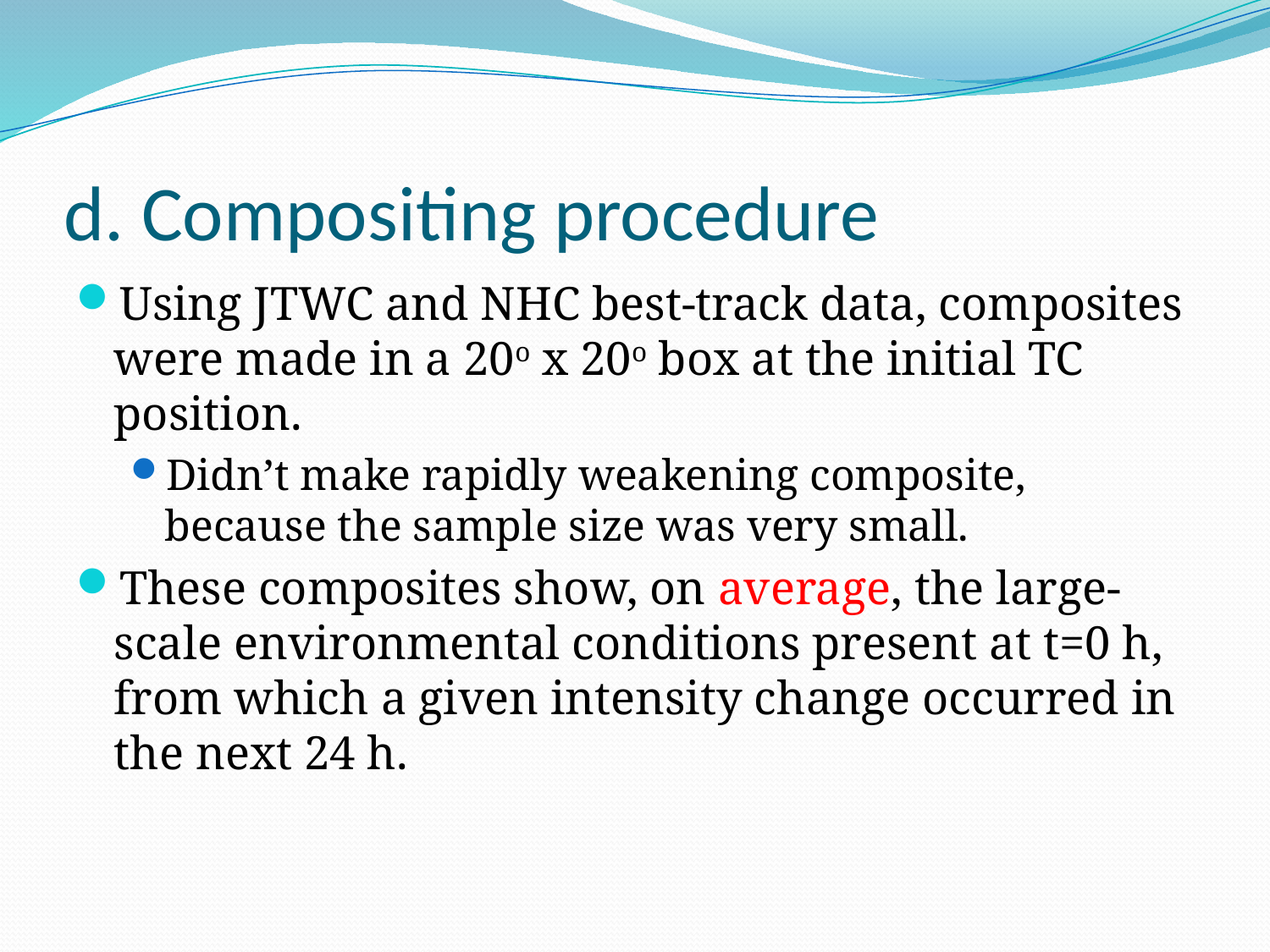

# d. Compositing procedure
Using JTWC and NHC best-track data, composites were made in a 20o x 20o box at the initial TC position.
Didn’t make rapidly weakening composite, because the sample size was very small.
These composites show, on average, the large-scale environmental conditions present at t=0 h, from which a given intensity change occurred in the next 24 h.